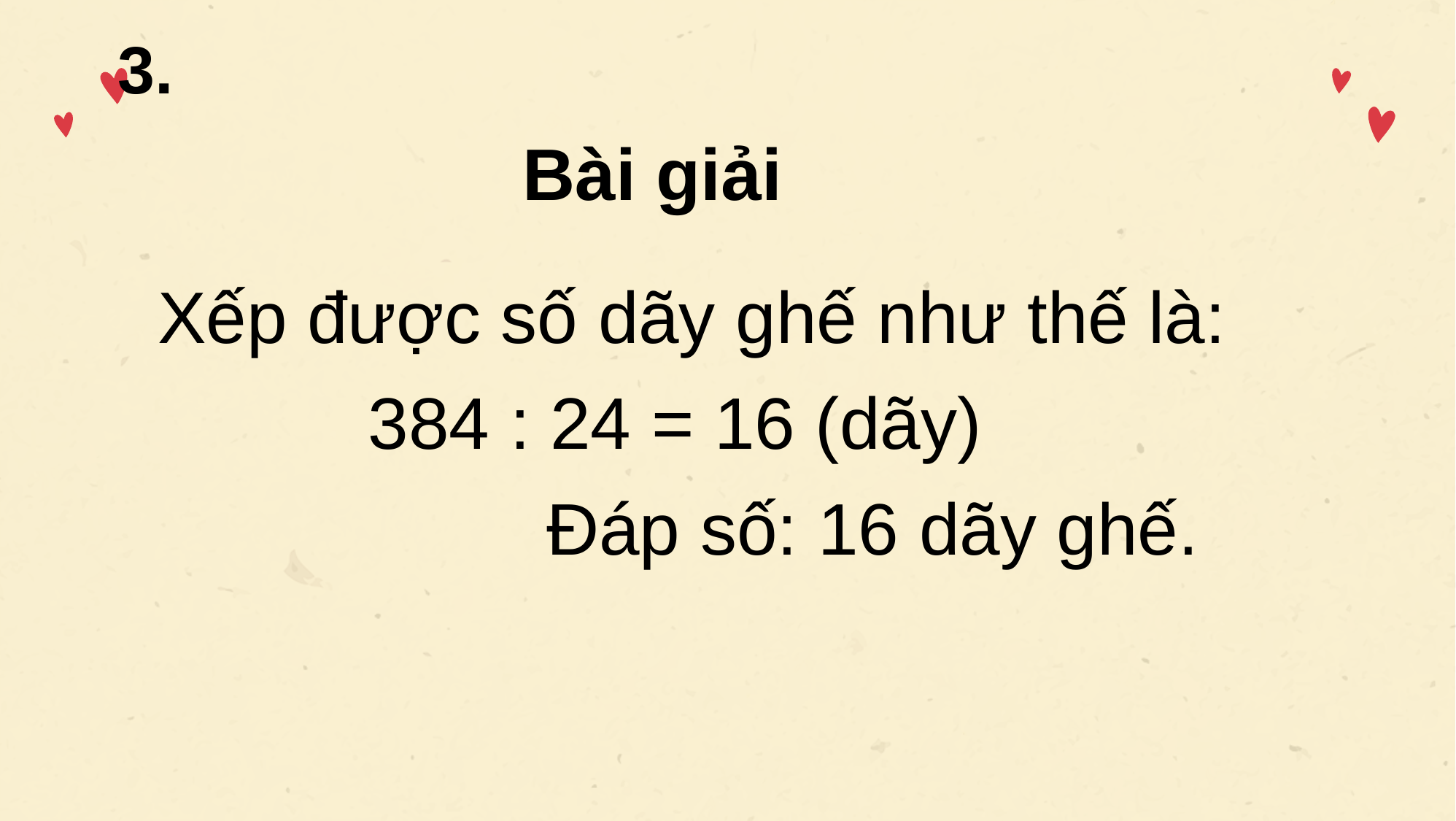

3.
Bài giải
Xếp được số dãy ghế như thế là:
	     384 : 24 = 16 (dãy)
			   Đáp số: 16 dãy ghế.